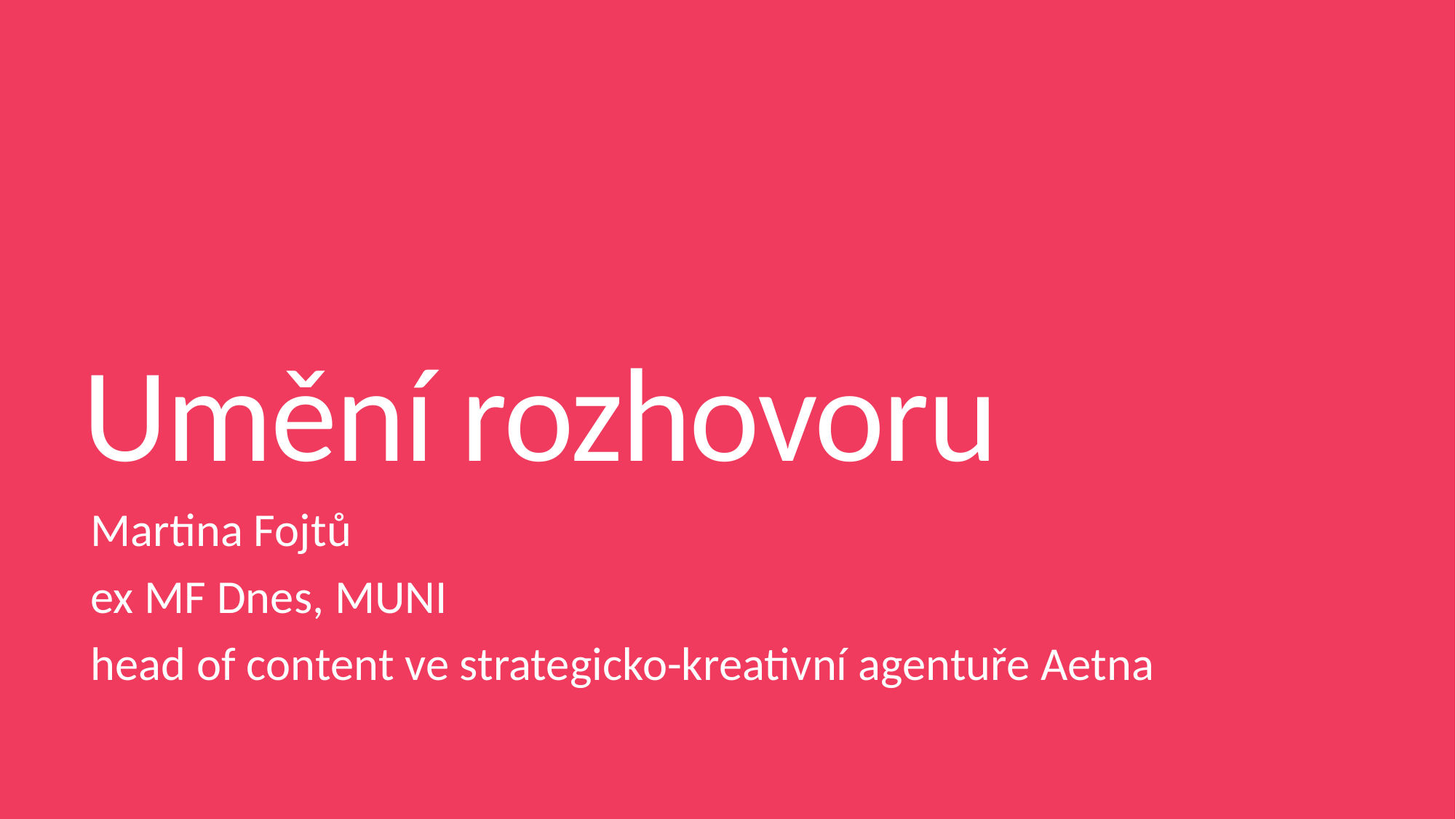

# Umění rozhovoru
Martina Fojtů
ex MF Dnes, MUNI
head of content ve strategicko-kreativní agentuře Aetna